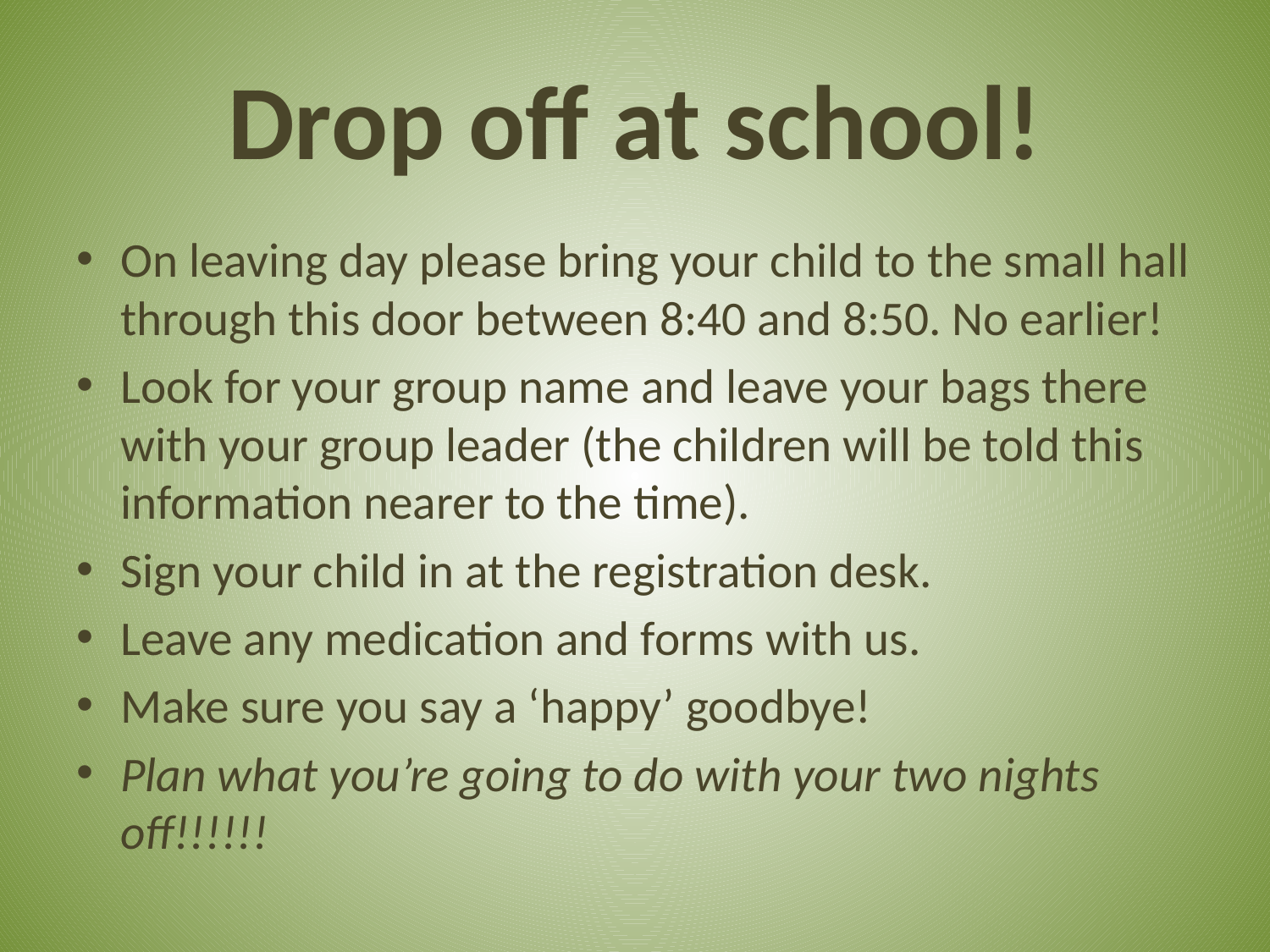

# Drop off at school!
On leaving day please bring your child to the small hall through this door between 8:40 and 8:50. No earlier!
Look for your group name and leave your bags there with your group leader (the children will be told this information nearer to the time).
Sign your child in at the registration desk.
Leave any medication and forms with us.
Make sure you say a ‘happy’ goodbye!
Plan what you’re going to do with your two nights off!!!!!!